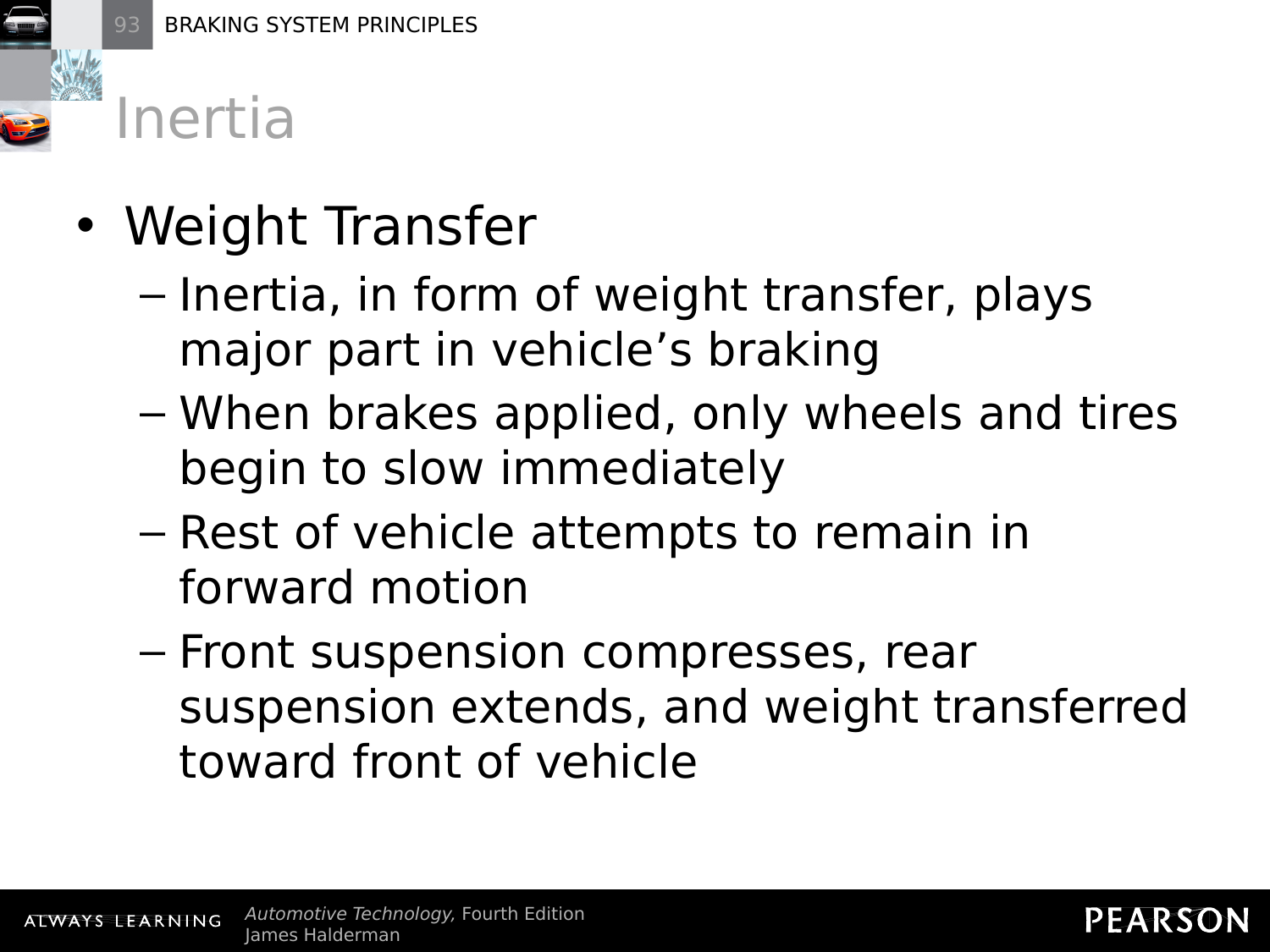

# Inertia
Weight Transfer
Inertia, in form of weight transfer, plays major part in vehicle’s braking
When brakes applied, only wheels and tires begin to slow immediately
Rest of vehicle attempts to remain in forward motion
Front suspension compresses, rear suspension extends, and weight transferred toward front of vehicle